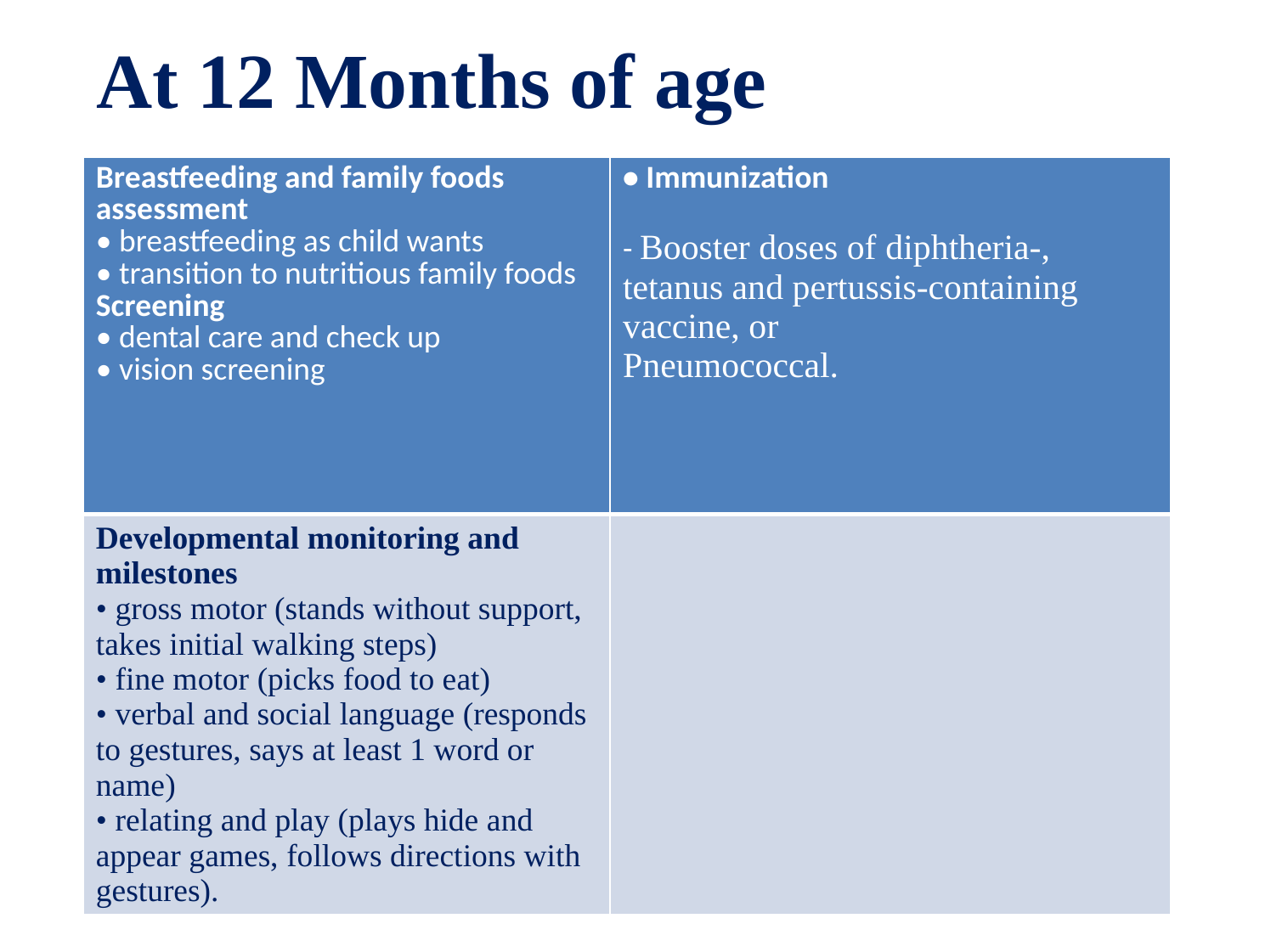

# At 12 Months of age
| Breastfeeding and family foods assessment • breastfeeding as child wants • transition to nutritious family foods Screening • dental care and check up • vision screening | • Immunization - Booster doses of diphtheria-, tetanus and pertussis-containing vaccine, or Pneumococcal. |
| --- | --- |
| Developmental monitoring and milestones • gross motor (stands without support, takes initial walking steps) • fine motor (picks food to eat) • verbal and social language (responds to gestures, says at least 1 word or name) • relating and play (plays hide and appear games, follows directions with gestures). |  |